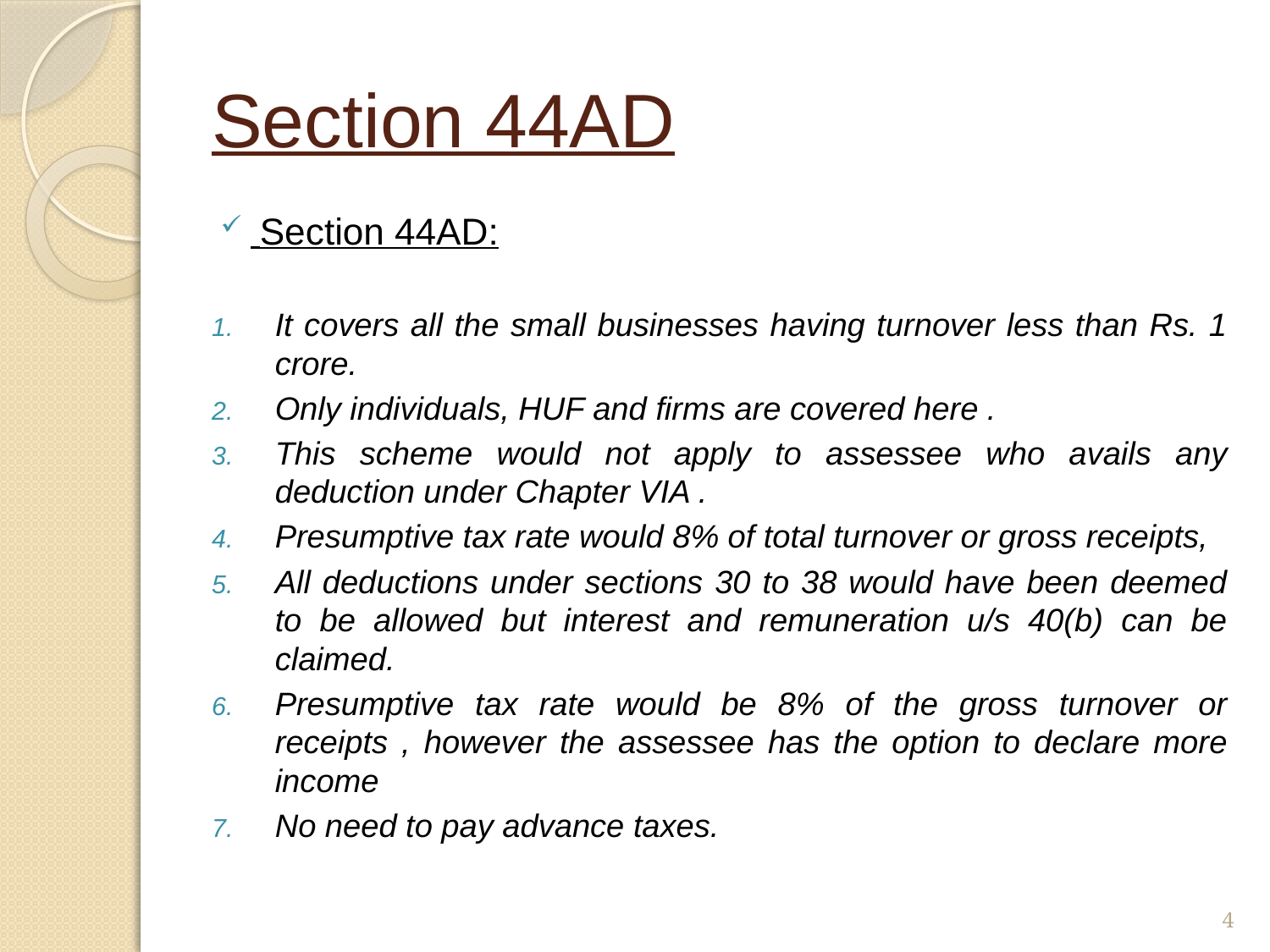

# Section 44AD
 Section 44AD:

It covers all the small businesses having turnover less than Rs. 1 crore.
Only individuals, HUF and firms are covered here .
This scheme would not apply to assessee who avails any deduction under Chapter VIA .
Presumptive tax rate would 8% of total turnover or gross receipts,
All deductions under sections 30 to 38 would have been deemed to be allowed but interest and remuneration u/s 40(b) can be claimed.
Presumptive tax rate would be 8% of the gross turnover or receipts , however the assessee has the option to declare more income
No need to pay advance taxes.

4